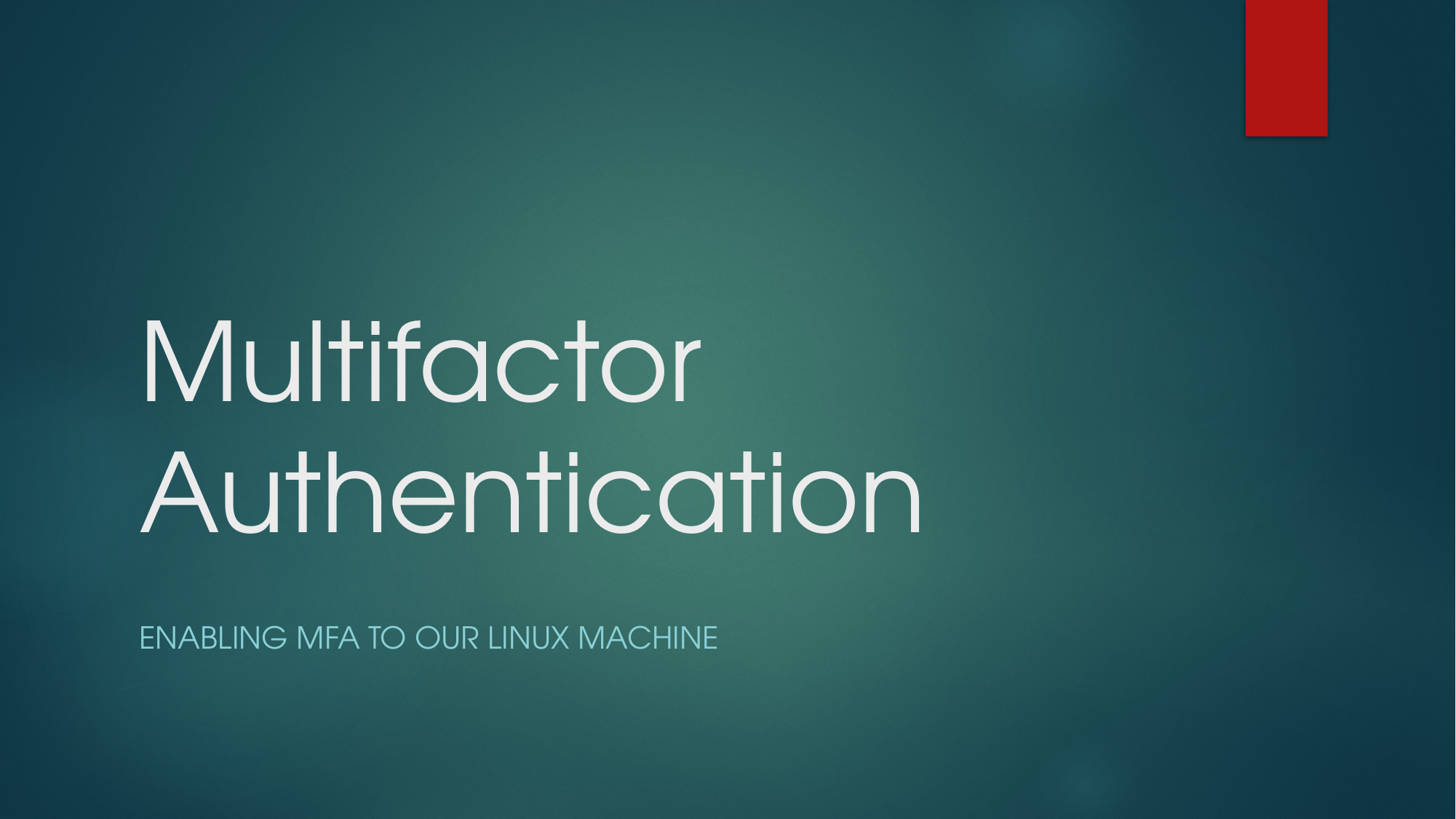

# Multifactor Authentication
Enabling mfa to our Linux machine